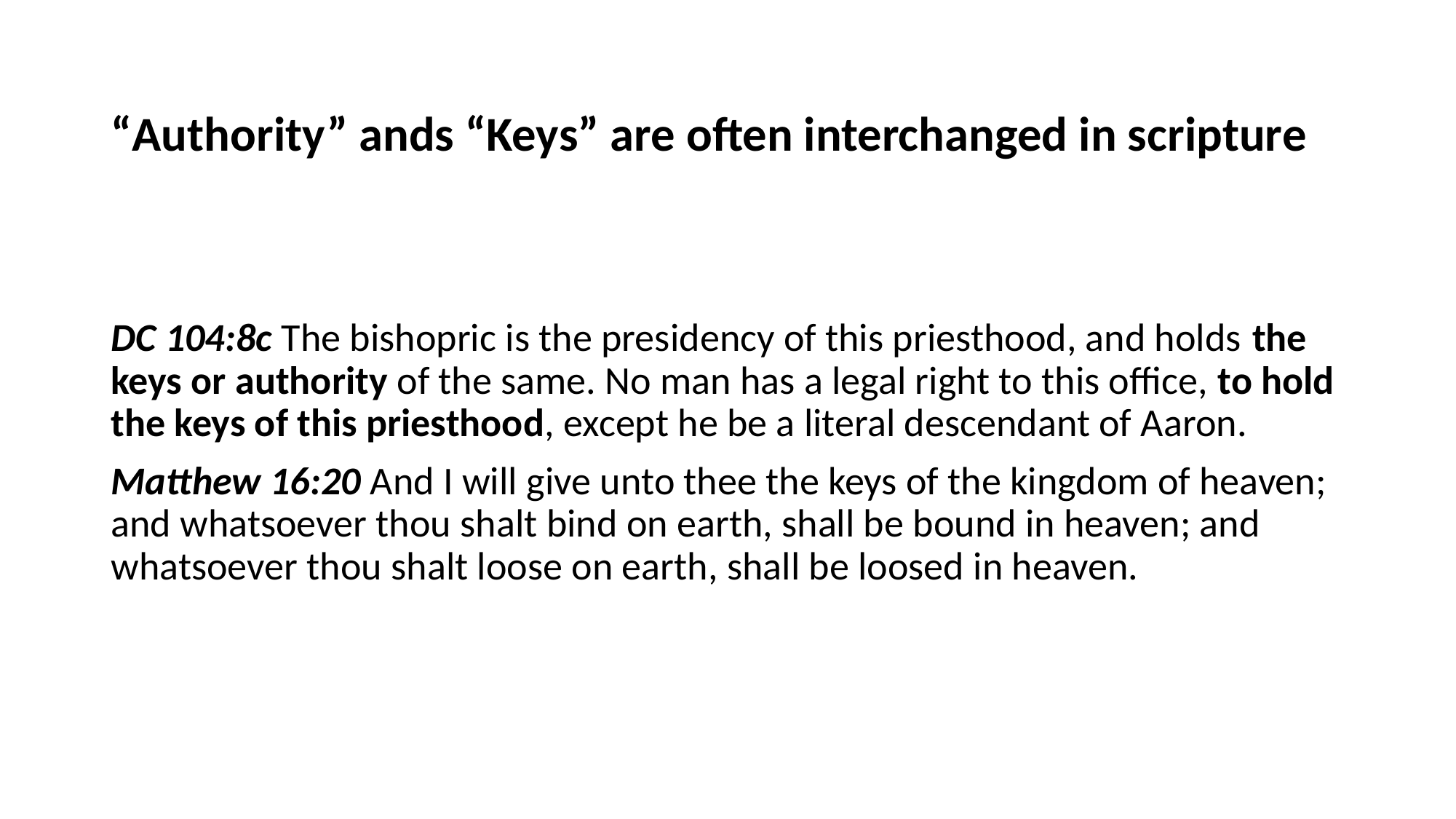

# “Authority” ands “Keys” are often interchanged in scripture
DC 104:8c The bishopric is the presidency of this priesthood, and holds the keys or authority of the same. No man has a legal right to this office, to hold the keys of this priesthood, except he be a literal descendant of Aaron.
Matthew 16:20 And I will give unto thee the keys of the kingdom of heaven; and whatsoever thou shalt bind on earth, shall be bound in heaven; and whatsoever thou shalt loose on earth, shall be loosed in heaven.